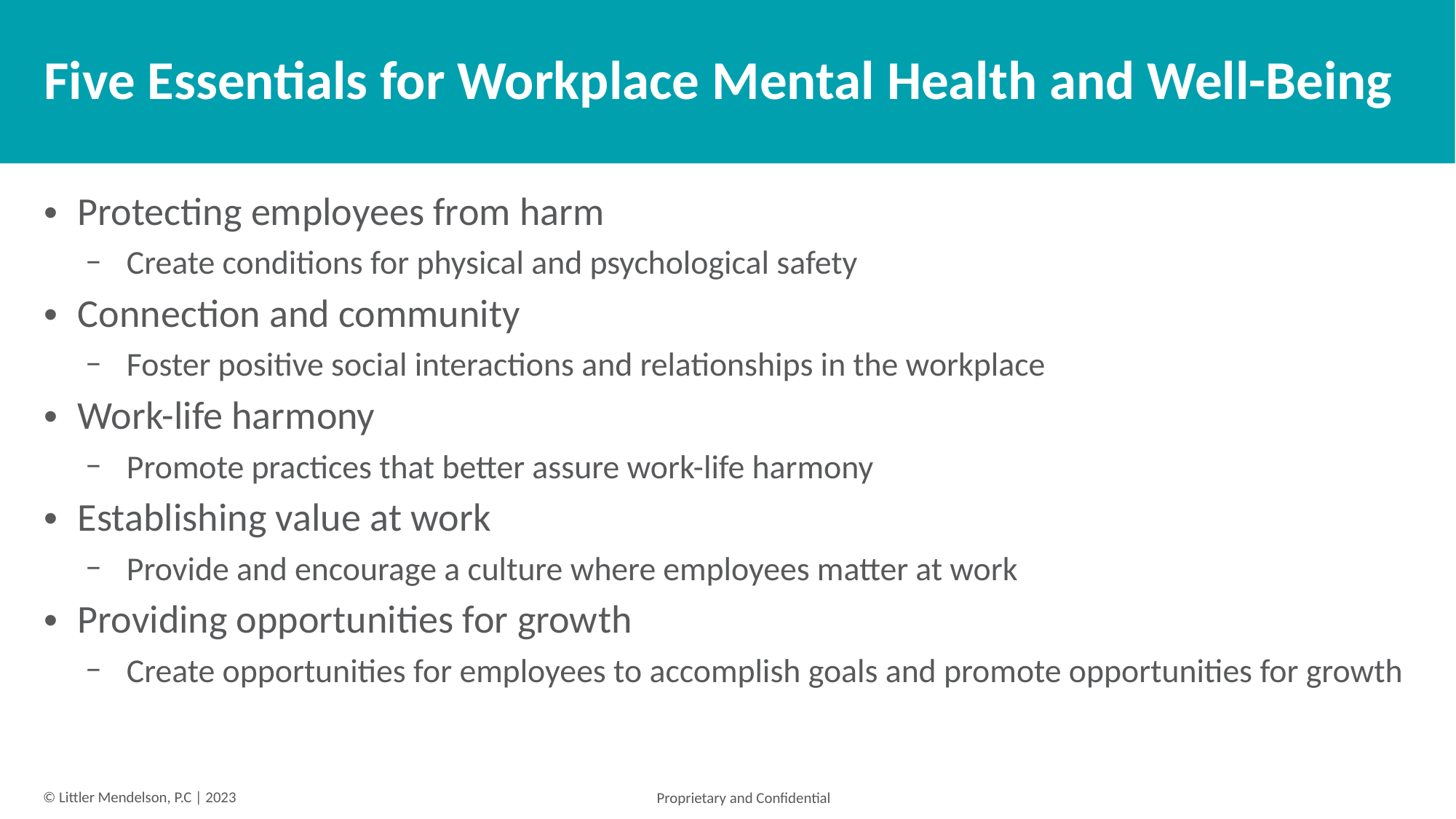

# Five Essentials for Workplace Mental Health and Well-Being
Protecting employees from harm
Create conditions for physical and psychological safety
Connection and community
Foster positive social interactions and relationships in the workplace
Work-life harmony
Promote practices that better assure work-life harmony
Establishing value at work
Provide and encourage a culture where employees matter at work
Providing opportunities for growth
Create opportunities for employees to accomplish goals and promote opportunities for growth